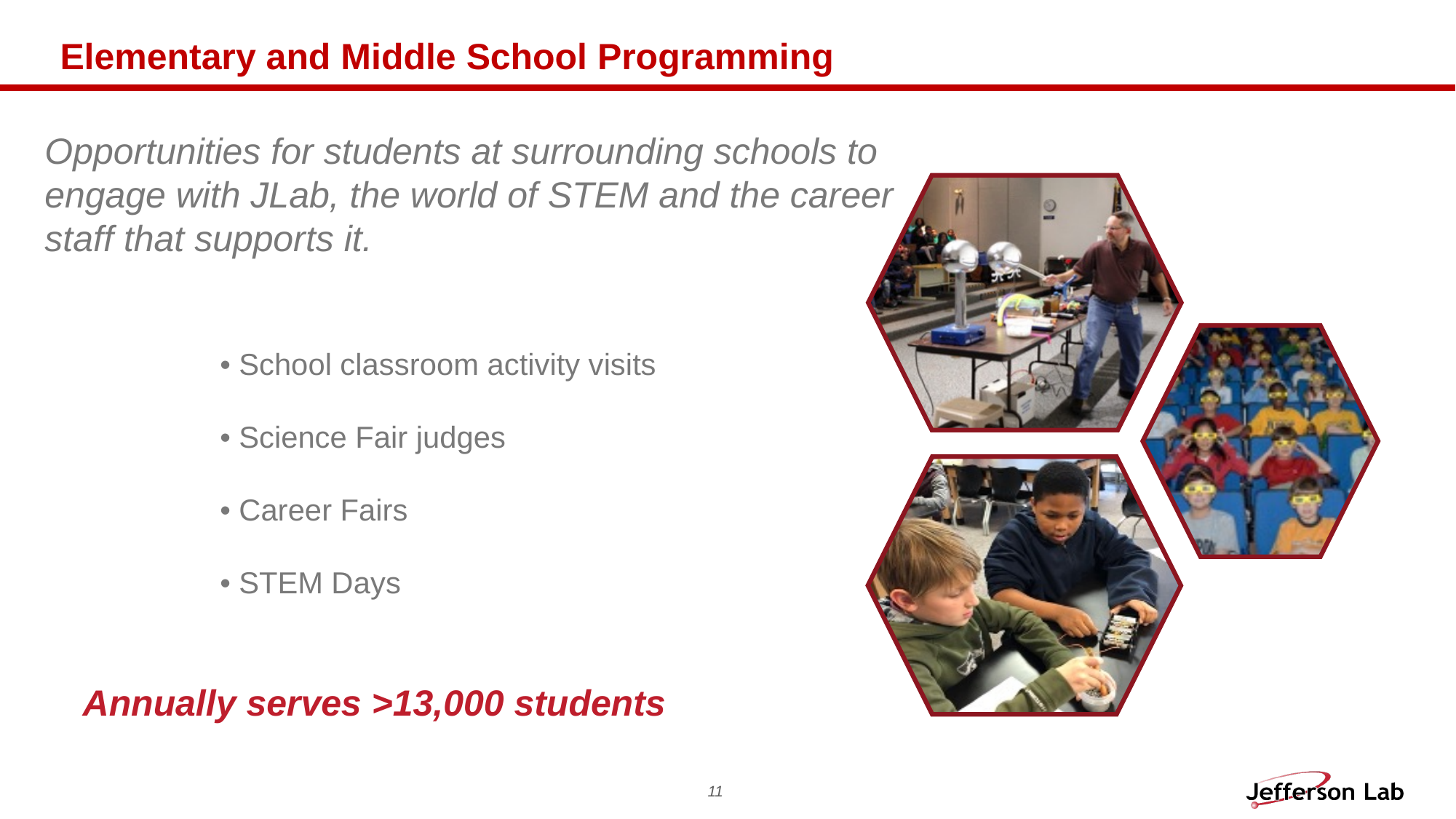

# Elementary and Middle School Programming
Opportunities for students at surrounding schools to engage with JLab, the world of STEM and the career staff that supports it.

• School classroom activity visits

• Science Fair judges

• Career Fairs

• STEM Days

Annually serves >13,000 students

11